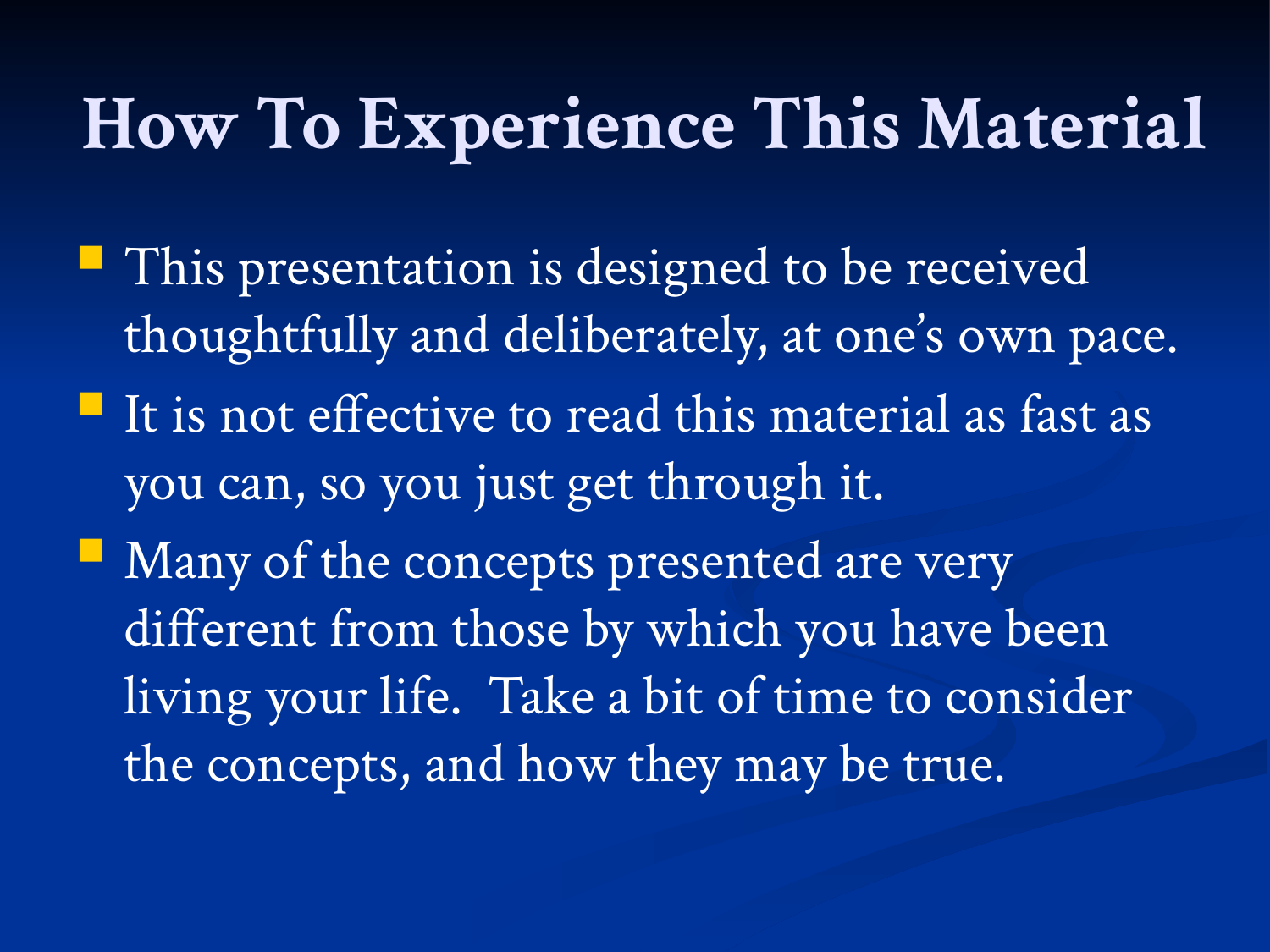

# How To Experience This Material
This presentation is designed to be received thoughtfully and deliberately, at one’s own pace.
It is not effective to read this material as fast as you can, so you just get through it.
Many of the concepts presented are very different from those by which you have been living your life.  Take a bit of time to consider the concepts, and how they may be true.